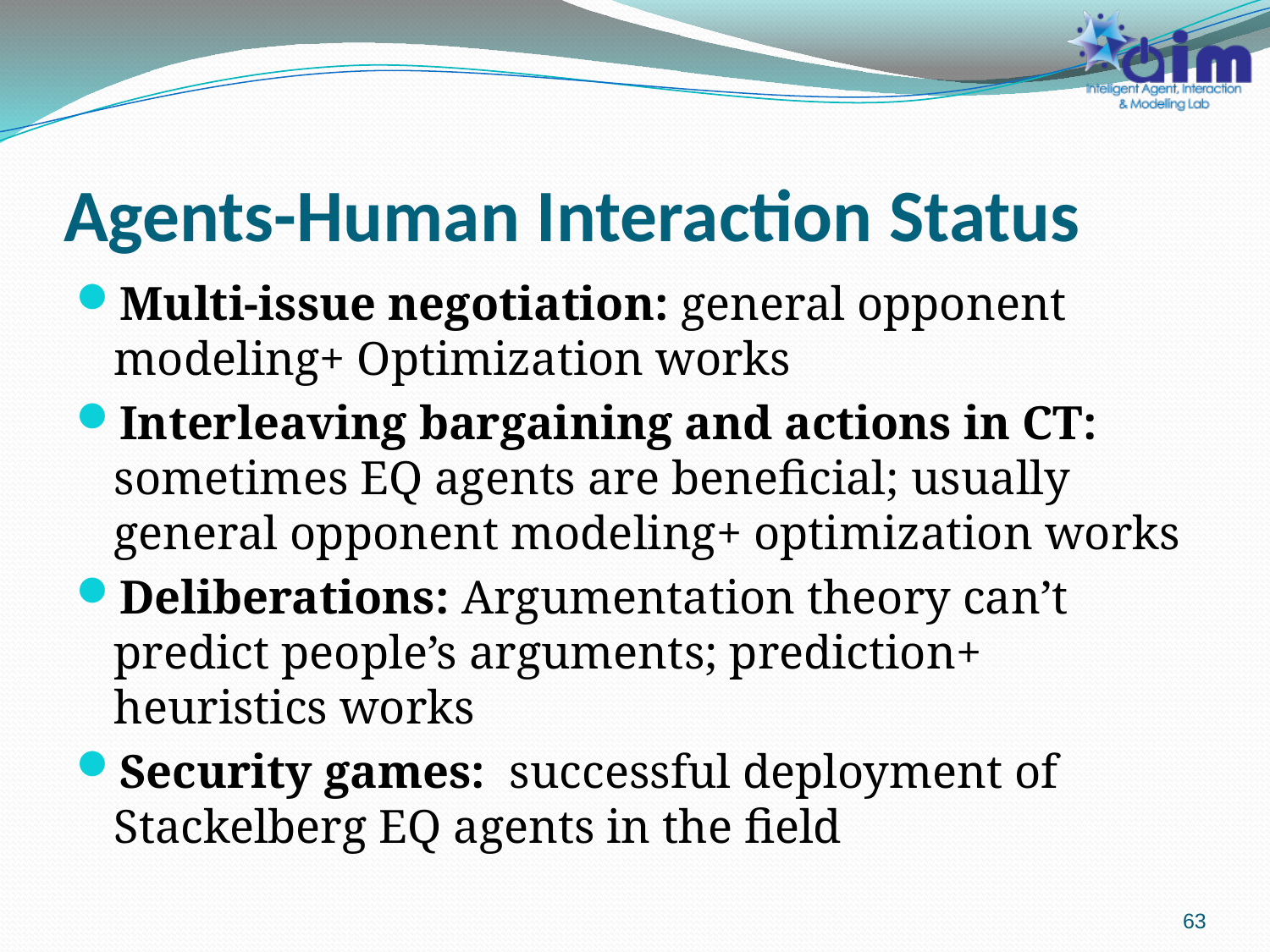

# Agents-Human Interaction Status
Multi-issue negotiation: general opponent modeling+ Optimization works
Interleaving bargaining and actions in CT: sometimes EQ agents are beneficial; usually general opponent modeling+ optimization works
Deliberations: Argumentation theory can’t predict people’s arguments; prediction+ heuristics works
Security games:  successful deployment of Stackelberg EQ agents in the field

63